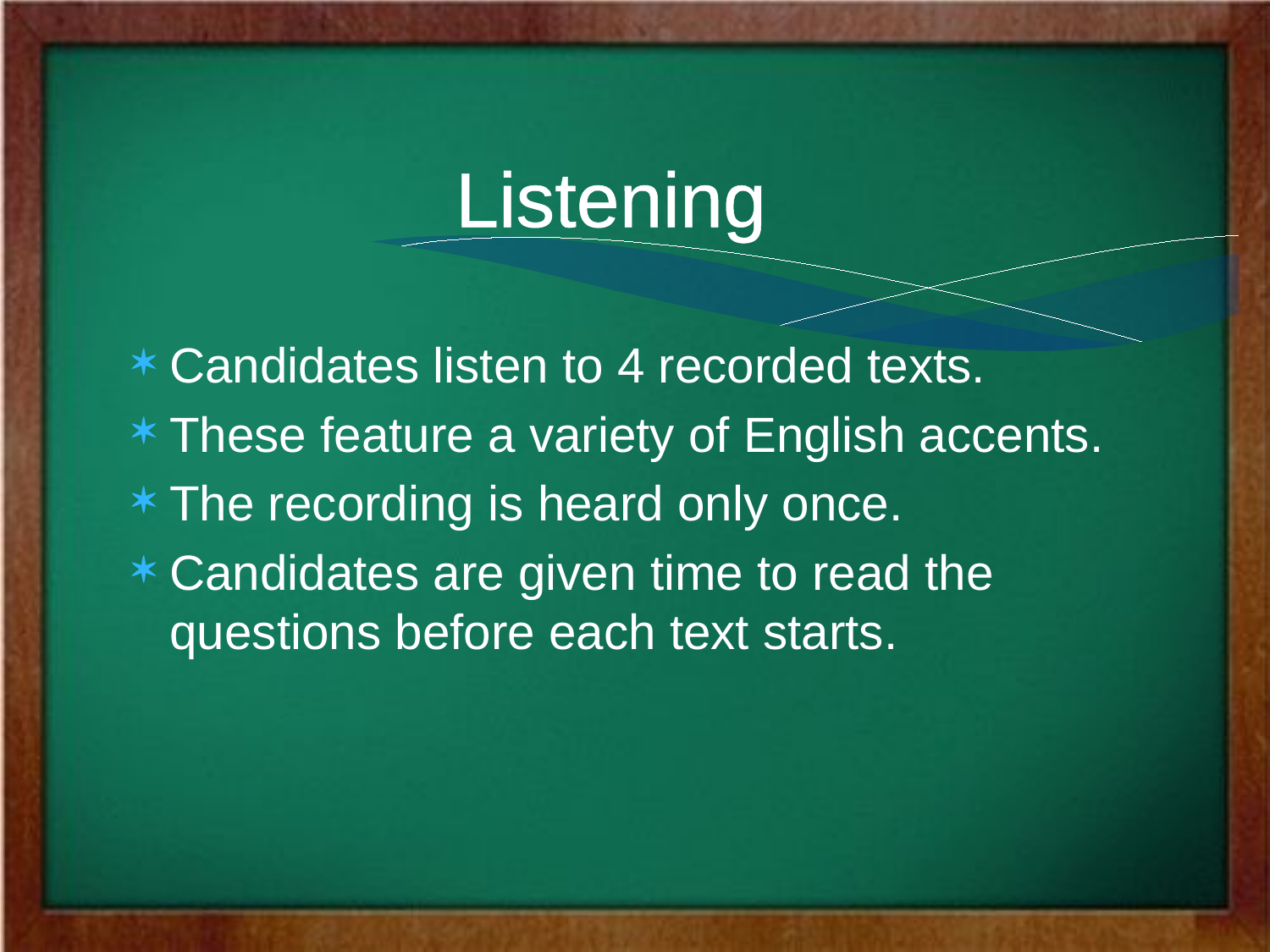

# Listening
Candidates listen to 4 recorded texts.
These feature a variety of English accents.
The recording is heard only once.
Candidates are given time to read the questions before each text starts.